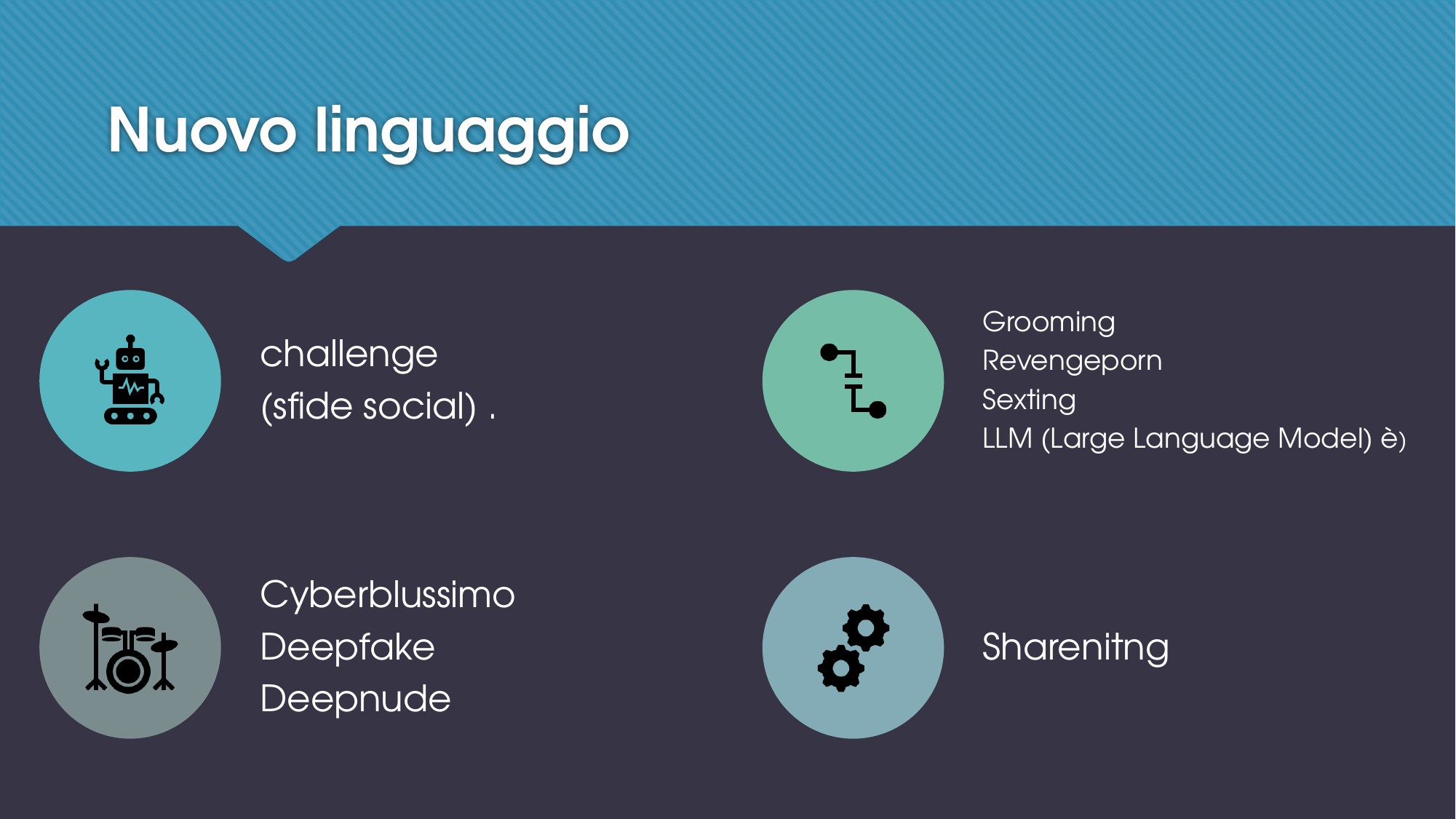

# Nuovo linguaggio
challenge
(sfide social) .
Grooming
Revengeporn
Sexting
LLM (Large Language Model) è)
Cyberblussimo
Deepfake
Deepnude
Sharenitng